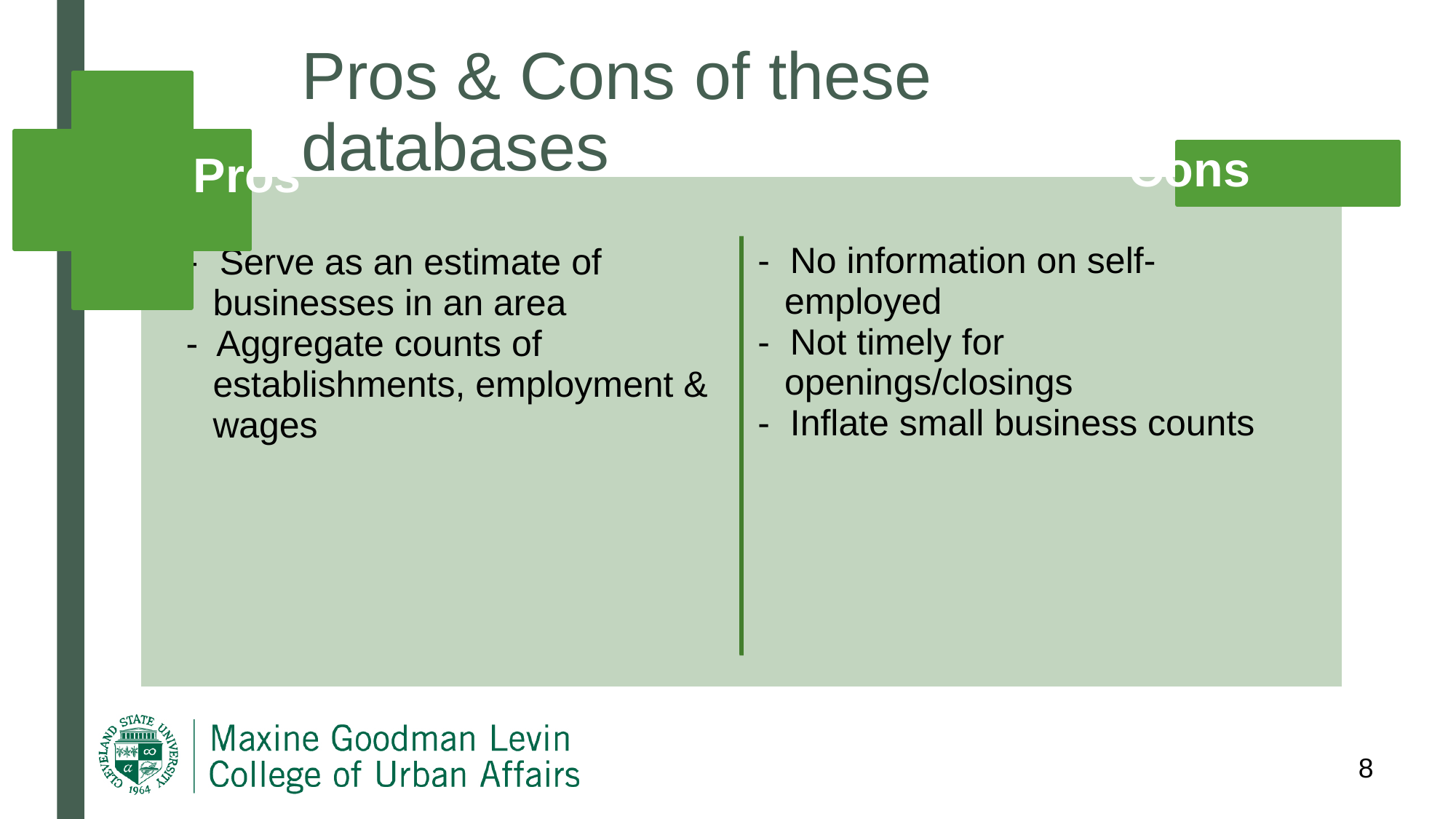

Pros & Cons of these databases
-  Serve as an estimate of businesses in an area
-  Aggregate counts of establishments, employment & wages
-  No information on self-employed
-  Not timely for openings/closings
-  Inflate small business counts
Cons
Pros
8